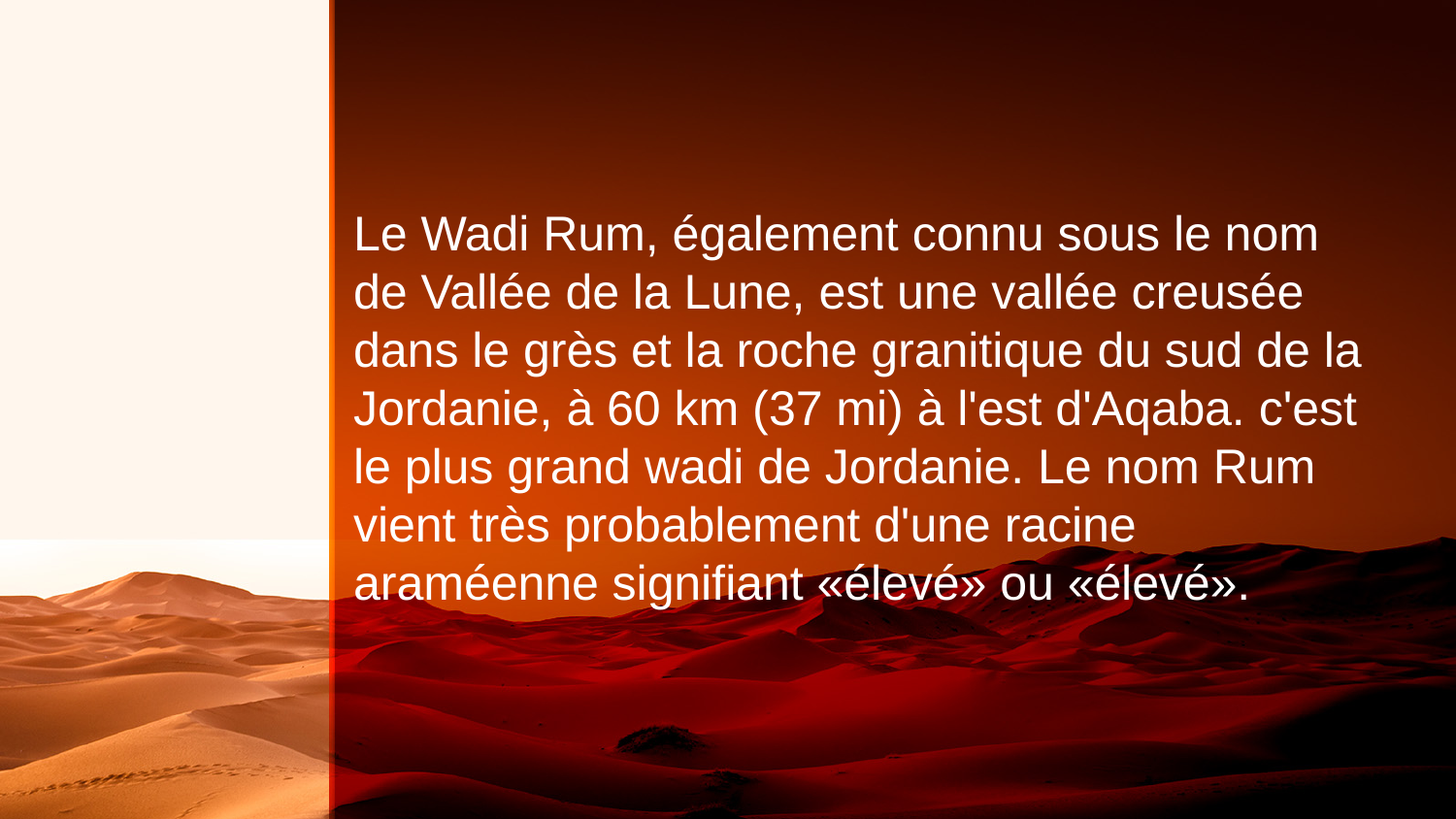

#
Le Wadi Rum, également connu sous le nom de Vallée de la Lune, est une vallée creusée dans le grès et la roche granitique du sud de la Jordanie, à 60 km (37 mi) à l'est d'Aqaba. c'est le plus grand wadi de Jordanie. Le nom Rum vient très probablement d'une racine araméenne signifiant «élevé» ou «élevé».